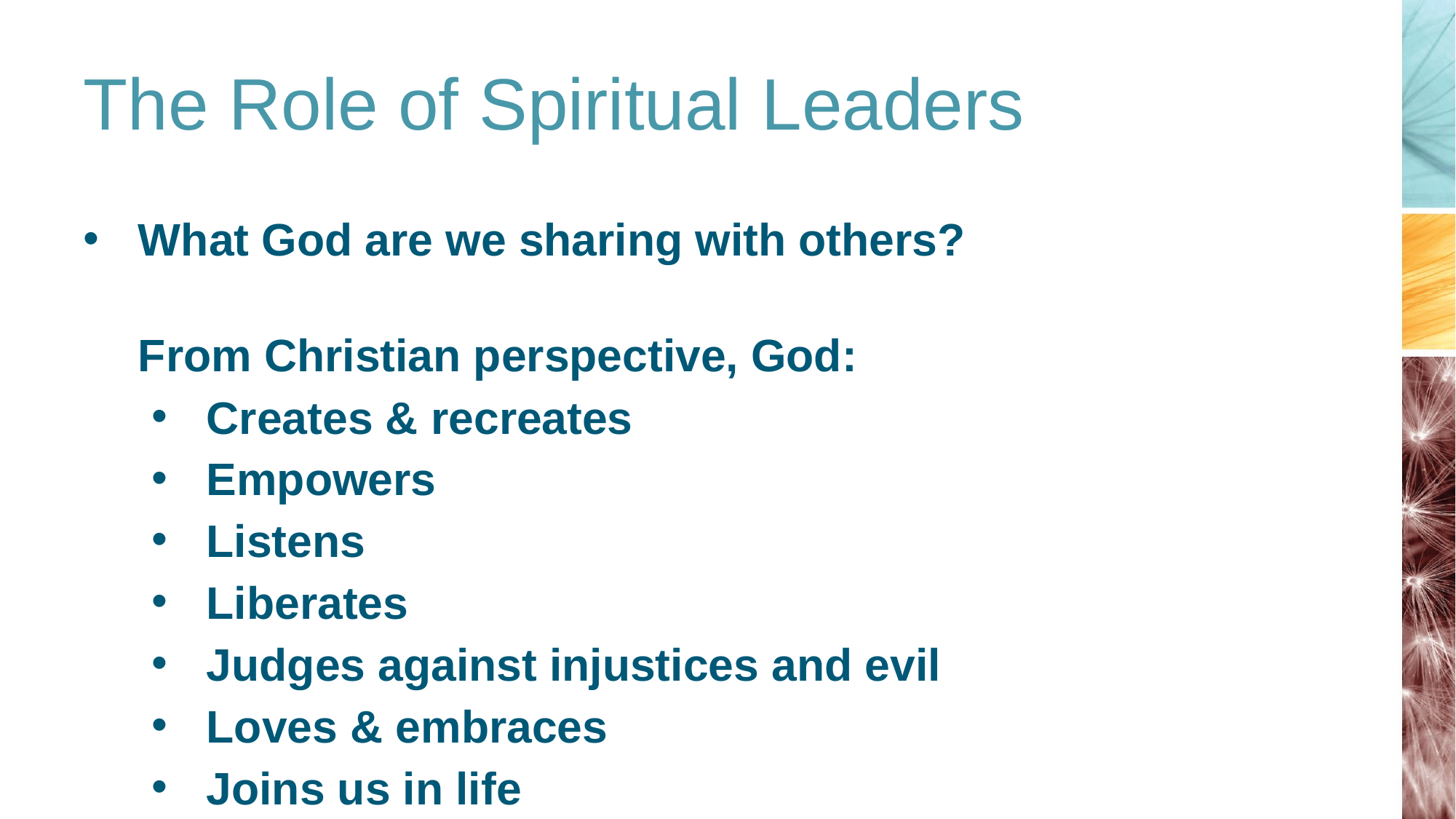

# The Role of Spiritual Leaders
What God are we sharing with others?
From Christian perspective, God:
Creates & recreates
Empowers
Listens
Liberates
Judges against injustices and evil
Loves & embraces
Joins us in life